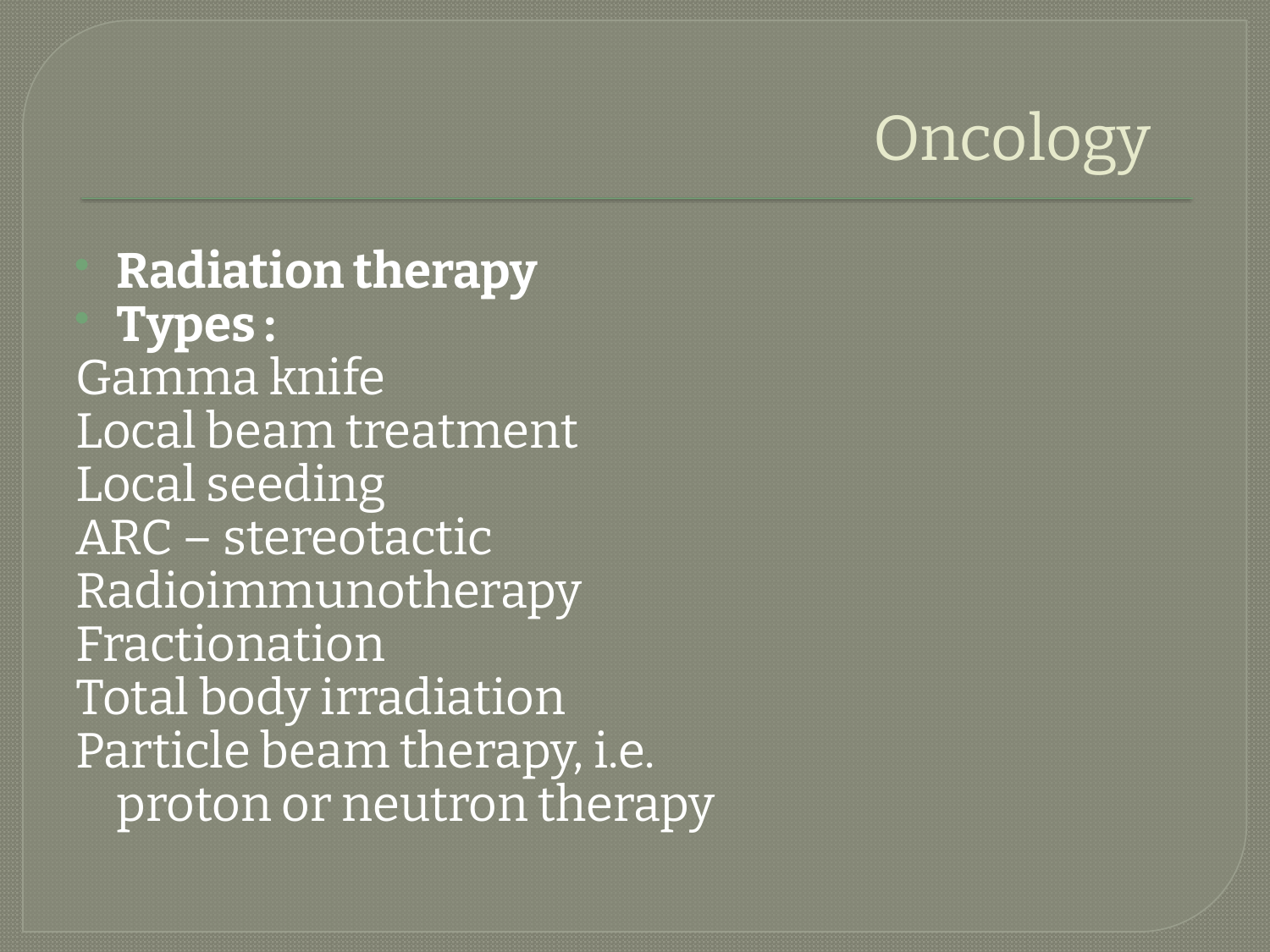

# Oncology

Radiation therapy
Types :
Gamma knife
Local beam treatment
Local seeding
ARC – stereotactic
Radioimmunotherapy
Fractionation
Total body irradiation
Particle beam therapy, i.e. proton or neutron therapy